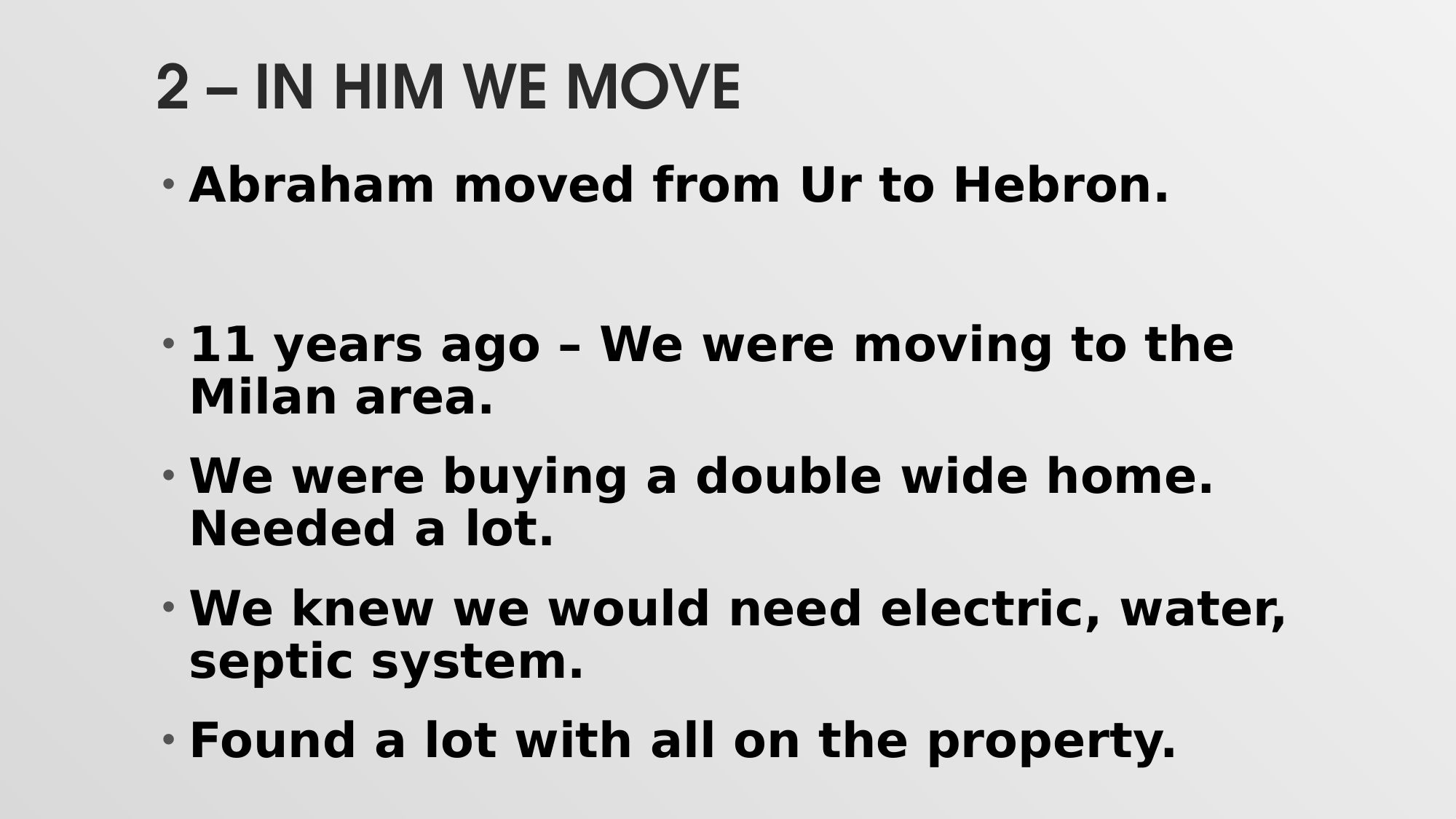

# 2 – In him we move
Abraham moved from Ur to Hebron.

11 years ago – We were moving to the Milan area.
We were buying a double wide home. Needed a lot.
We knew we would need electric, water, septic system.
Found a lot with all on the property.